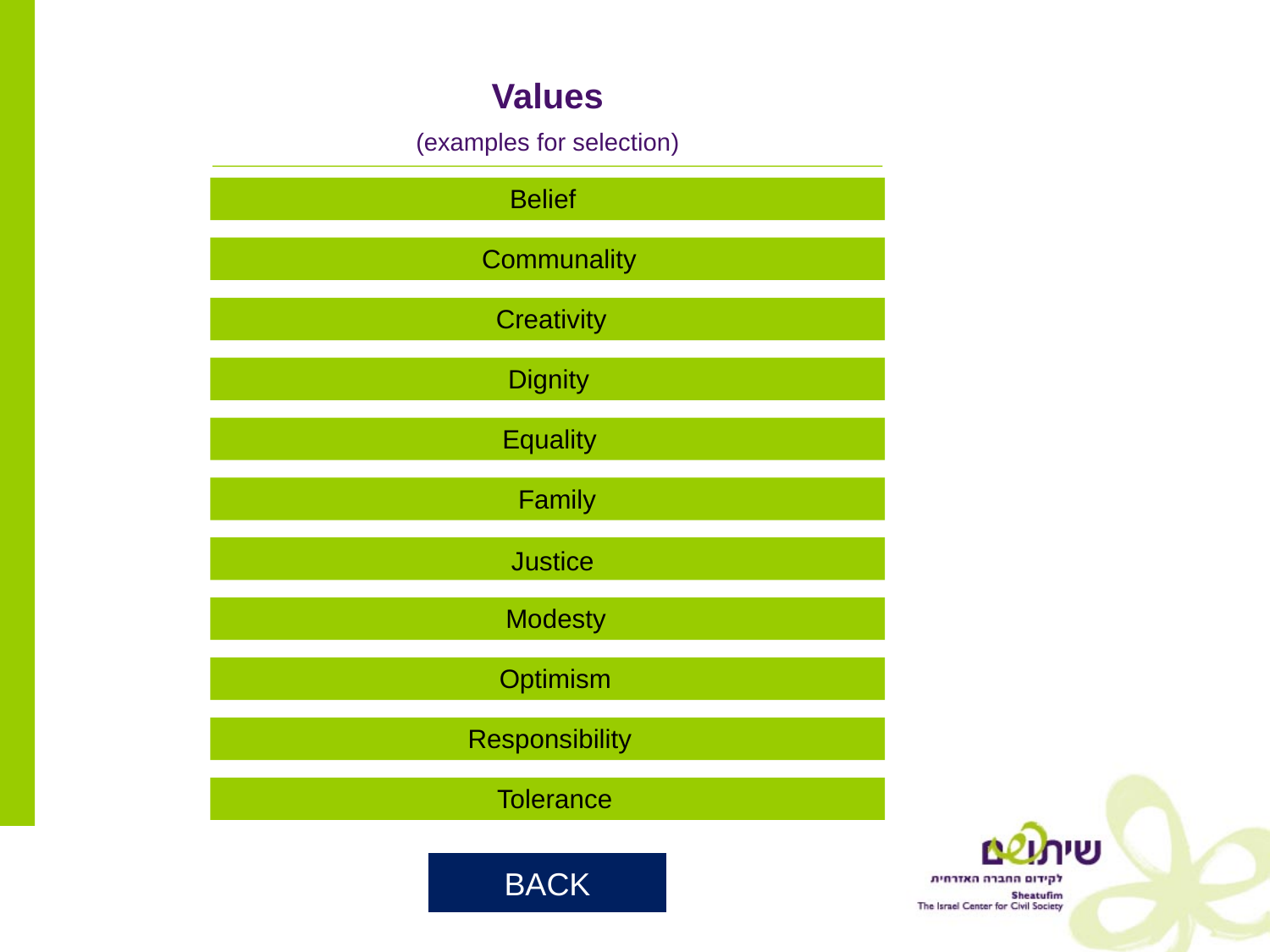

Values
(examples for selection)

Belief

Communality

Creativity

Dignity

Equality

Family

Justice
Modesty

Optimism

Responsibility

Tolerance

BACK